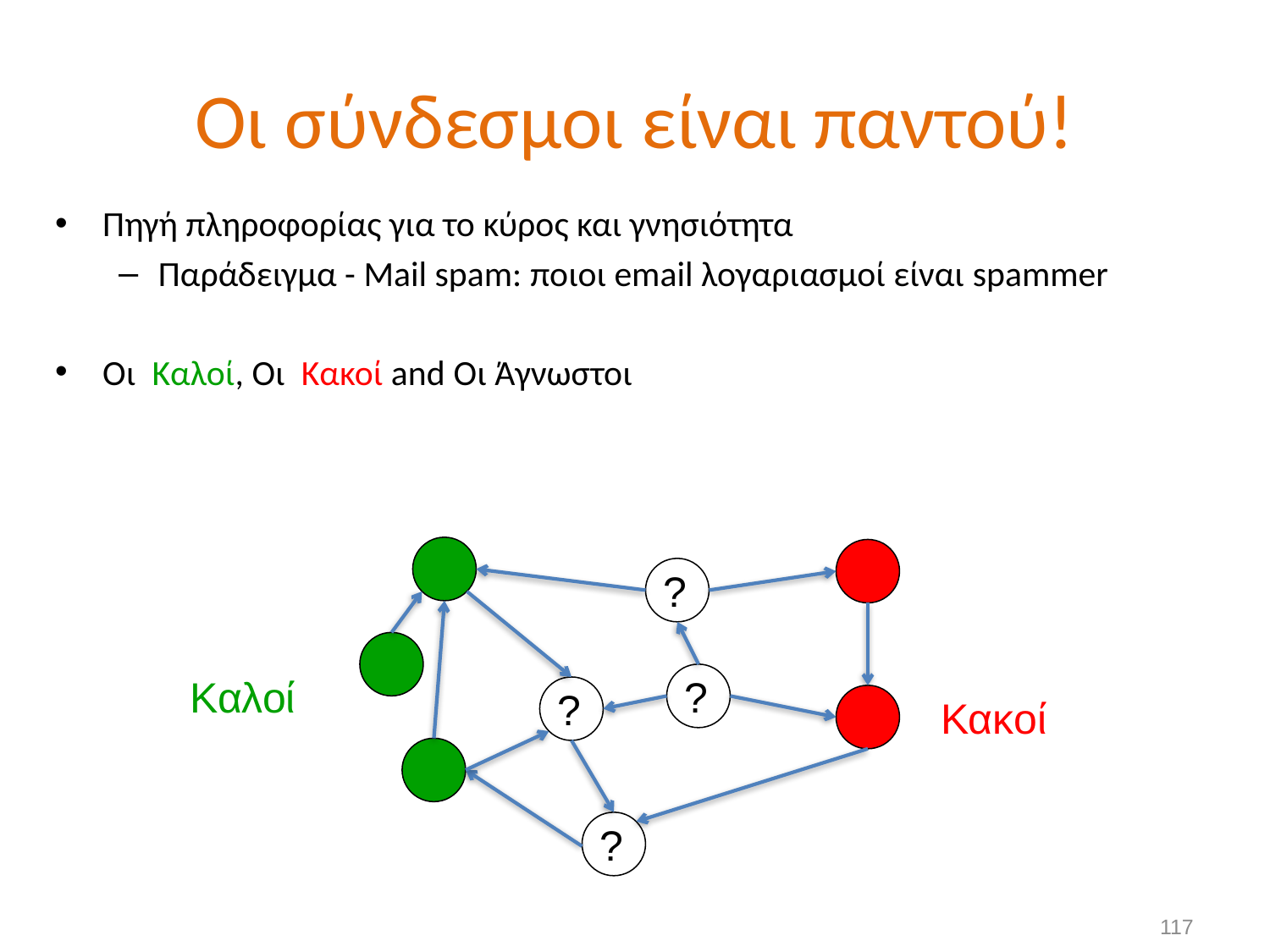

# Οι σύνδεσμοι είναι παντού!
Πηγή πληροφορίας για το κύρος και γνησιότητα
Παράδειγμα - Mail spam: ποιοι email λογαριασμοί είναι spammer

Οι  Καλοί, Οι  Κακοί and Οι Άγνωστοι

?

Καλοί
?
?

Κακοί

?
117